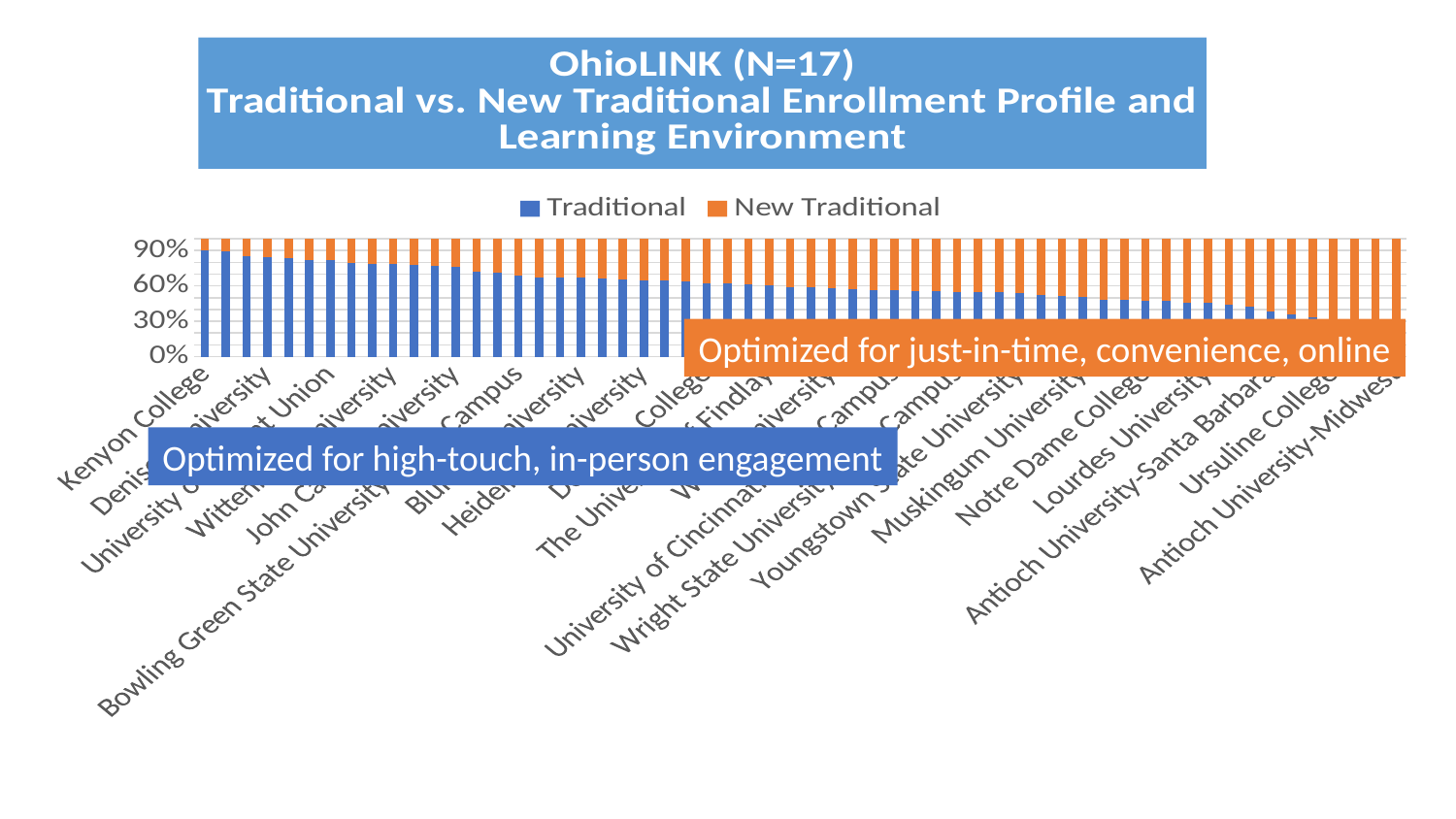

### Chart: OhioLINK (N=17)
Traditional vs. New Traditional Enrollment Profile and Learning Environment

| Category |  |  |
|---|---|---|
| Kenyon College | 0.9005066178615951 | 0.0994933821384048 |
| Oberlin College | 0.8926136450688689 | 0.10738635493113116 |
| The College of Wooster | 0.8561809573908469 | 0.14381904260915307 |
| Denison University | 0.8469088485879833 | 0.15309115141201676 |
| Ohio Wesleyan University | 0.8384316188238153 | 0.16156838117618458 |
| Ohio Northern University | 0.8232172761882313 | 0.17678272381176868 |
| University of Mount Union | 0.8156236033842408 | 0.18437639661575925 |
| Miami University-Oxford | 0.7964003648789802 | 0.20359963512101975 |
| Marietta College | 0.7865321523813329 | 0.21346784761866702 |
| Wittenberg University | 0.7862491187048753 | 0.2137508812951245 |
| University of Dayton | 0.7756519644255284 | 0.2243480355744715 |
| Cedarville University | 0.7725818686251267 | 0.22741813137487327 |
| John Carroll University | 0.7624732209841487 | 0.23752677901585129 |
| Ohio State University-Main Campus | 0.716680641867051 | 0.2833193581329489 |
| Wilmington College | 0.7126194811106054 | 0.28738051888939464 |
| Bowling Green State University-Main Campus | 0.6845054220315276 | 0.3154945779684723 |
| Case Western Reserve University | 0.6734310985182065 | 0.32656890148179346 |
| Otterbein University | 0.6732840874115112 | 0.3267159125884887 |
| Bluffton University | 0.6682191758896918 | 0.3317808241103081 |
| Baldwin Wallace University | 0.6585975449982867 | 0.3414024550017133 |
| Capital University | 0.6550522648083623 | 0.34494773519163763 |
| Heidelberg University | 0.6465349038314452 | 0.35346509616855487 |
| Xavier University | 0.6454159886900157 | 0.3545840113099842 |
| Franciscan University of Steubenville | 0.6391589198698737 | 0.36084108013012633 |
| Defiance College | 0.6236001748053811 | 0.37639982519461884 |
| Hiram College | 0.6185567010309277 | 0.38144329896907214 |
| Lake Erie College | 0.6123730426395478 | 0.3876269573604521 |
| The University of Findlay | 0.6093740058245978 | 0.3906259941754023 |
| Kent State University at Kent | 0.5911266002419582 | 0.408873399758042 |
| University of Toledo | 0.586308337387956 | 0.41369166261204415 |
| Walsh University | 0.5827957941161085 | 0.4172042058838915 |
| University of Akron Main Campus | 0.5683105710035169 | 0.43168942899648316 |
| Ohio State University-Lima Campus | 0.565580571997566 | 0.4344194280024341 |
| University of Cincinnati-Main Campus | 0.561469669050087 | 0.43853033094991295 |
| Shawnee State University | 0.5598008294470063 | 0.44019917055299373 |
| Mount Vernon Nazarene University | 0.5574852838525706 | 0.44251471614742954 |
| Wright State University-Lake Campus | 0.5449792661318109 | 0.45502073386818914 |
| Malone University | 0.544404973357016 | 0.455595026642984 |
| Wright State University-Main Campus | 0.5439010319254854 | 0.4560989680745145 |
| Youngstown State University | 0.5372954183343306 | 0.4627045816656694 |
| College of Mount St Joseph | 0.5211855981891351 | 0.4788144018108649 |
| Ohio University-Main Campus | 0.5142155341388562 | 0.4857844658611437 |
| Muskingum University | 0.5048042590704708 | 0.4951957409295293 |
| Ohio Dominican University | 0.4848716744080168 | 0.5151283255919833 |
| Central State University | 0.4843620260171603 | 0.5156379739828397 |
| Notre Dame College | 0.4769978788924669 | 0.5230021211075331 |
| Cleveland State University | 0.47557180541717325 | 0.5244281945828267 |
| Wilberforce University | 0.4573319927752222 | 0.5426680072247778 |
| Lourdes University | 0.4549696126016465 | 0.5450303873983536 |
| Ashland University | 0.4386874234725956 | 0.5613125765274044 |
| Urbana University | 0.42661344235447174 | 0.5733865576455283 |
| Antioch University-Santa Barbara | 0.38416753005033605 | 0.6158324699496639 |
| Tiffin University | 0.36138812553048233 | 0.6386118744695177 |
| Antioch University-Los Angeles | 0.333434132832519 | 0.666565867167481 |
| Ursuline College | 0.3020679559861557 | 0.6979320440138442 |
| Antioch University-Seattle | 0.26880430086881385 | 0.7311956991311861 |
| Ohio Christian University | 0.25392513185750826 | 0.7460748681424918 |
| Antioch University-Midwest | 0.193783576362241 | 0.806216423637759 |
Optimized for just-in-time, convenience, online
Optimized for high-touch, in-person engagement